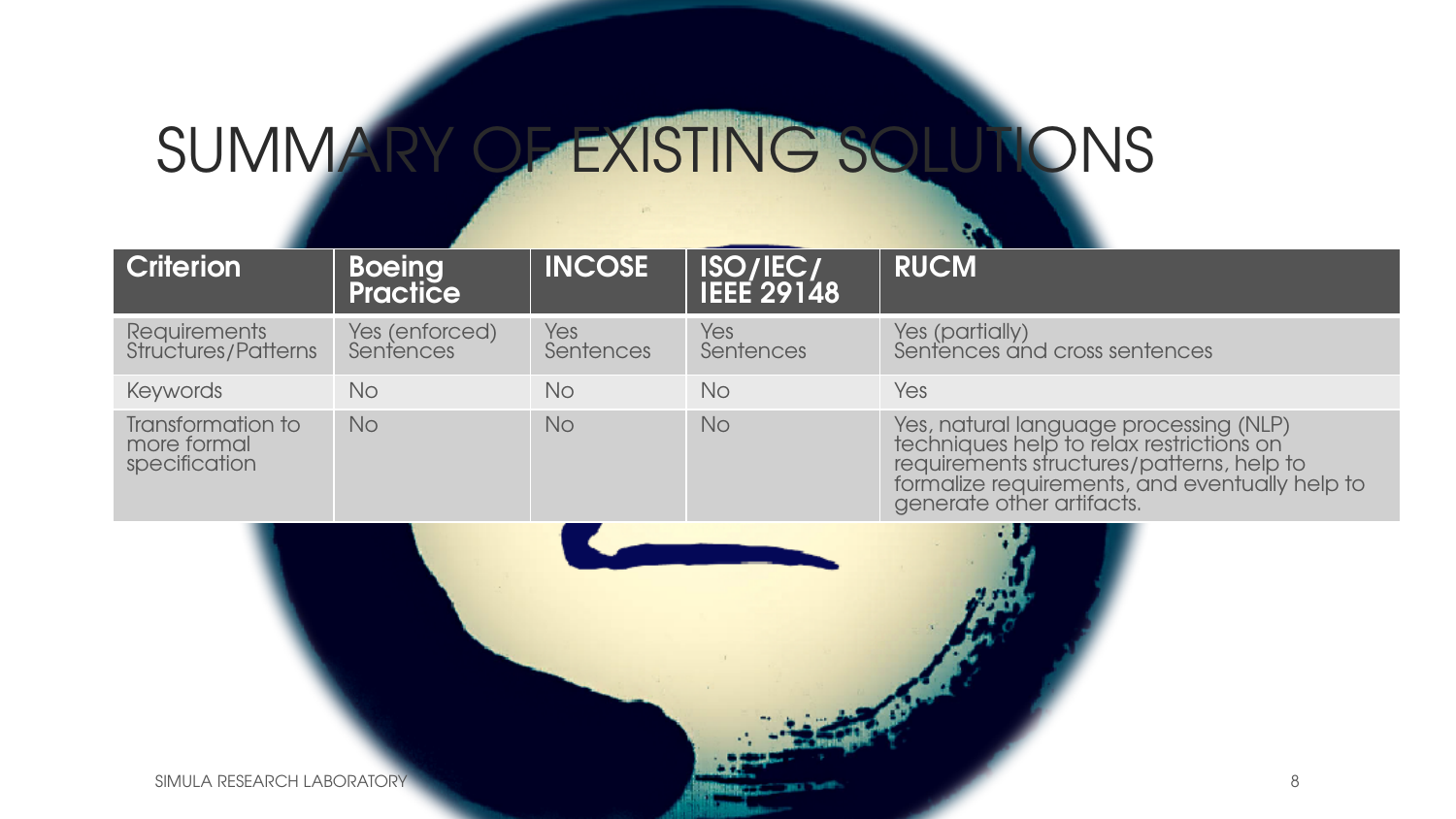

# Summary of existing solutions
| Criterion | Boeing Practice | INCOSE | ISO/IEC/IEEE 29148 | RUCM |
| --- | --- | --- | --- | --- |
| Requirements Structures/Patterns | Yes (enforced) Sentences | Yes Sentences | Yes Sentences | Yes (partially) Sentences and cross sentences |
| Keywords | No | No | No | Yes |
| Transformation to more formal specification | No | No | No | Yes, natural language processing (NLP) techniques help to relax restrictions on requirements structures/patterns, help to formalize requirements, and eventually help to generate other artifacts. |
Simula Research Laboratory
8